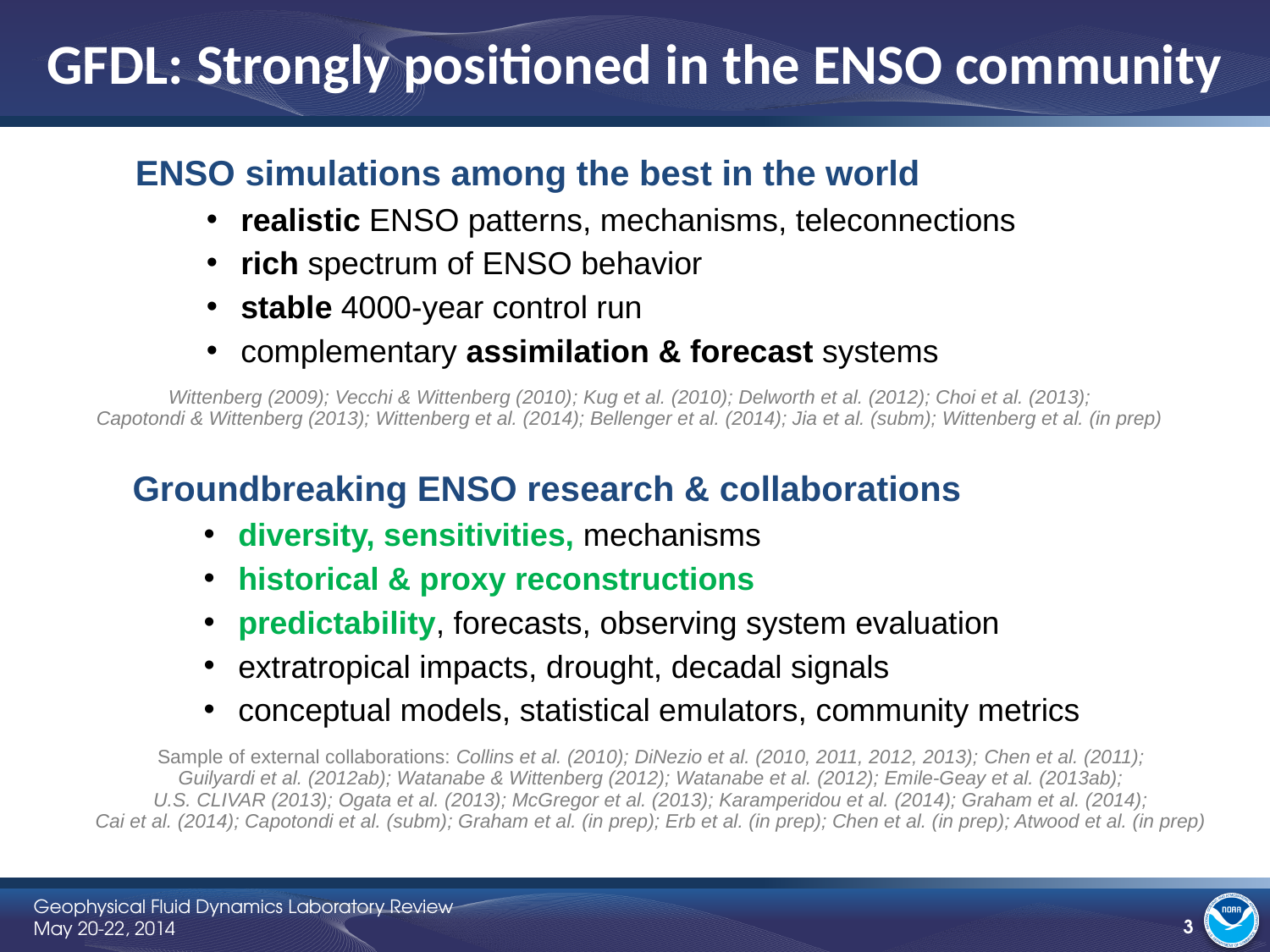

# GFDL: Strongly positioned in the ENSO community
ENSO simulations among the best in the world
realistic ENSO patterns, mechanisms, teleconnections
rich spectrum of ENSO behavior
stable 4000-year control run
complementary assimilation & forecast systems
Wittenberg (2009); Vecchi & Wittenberg (2010)‏; Kug et al. (2010); Delworth et al. (2012); Choi et al. (2013);
Capotondi & Wittenberg (2013); Wittenberg et al. (2014); Bellenger et al. (2014); Jia et al. (subm); Wittenberg et al. (in prep)
Groundbreaking ENSO research & collaborations
diversity, sensitivities, mechanisms
historical & proxy reconstructions
predictability, forecasts, observing system evaluation
extratropical impacts, drought, decadal signals
conceptual models, statistical emulators, community metrics
Sample of external collaborations: Collins et al. (2010); DiNezio et al. (2010, 2011, 2012, 2013); Chen et al. (2011);
Guilyardi et al. (2012ab); Watanabe & Wittenberg (2012); Watanabe et al. (2012); Emile-Geay et al. (2013ab);
U.S. CLIVAR (2013); Ogata et al. (2013); McGregor et al. (2013); Karamperidou et al. (2014); Graham et al. (2014);
Cai et al. (2014); Capotondi et al. (subm); Graham et al. (in prep); Erb et al. (in prep); Chen et al. (in prep); Atwood et al. (in prep)
3